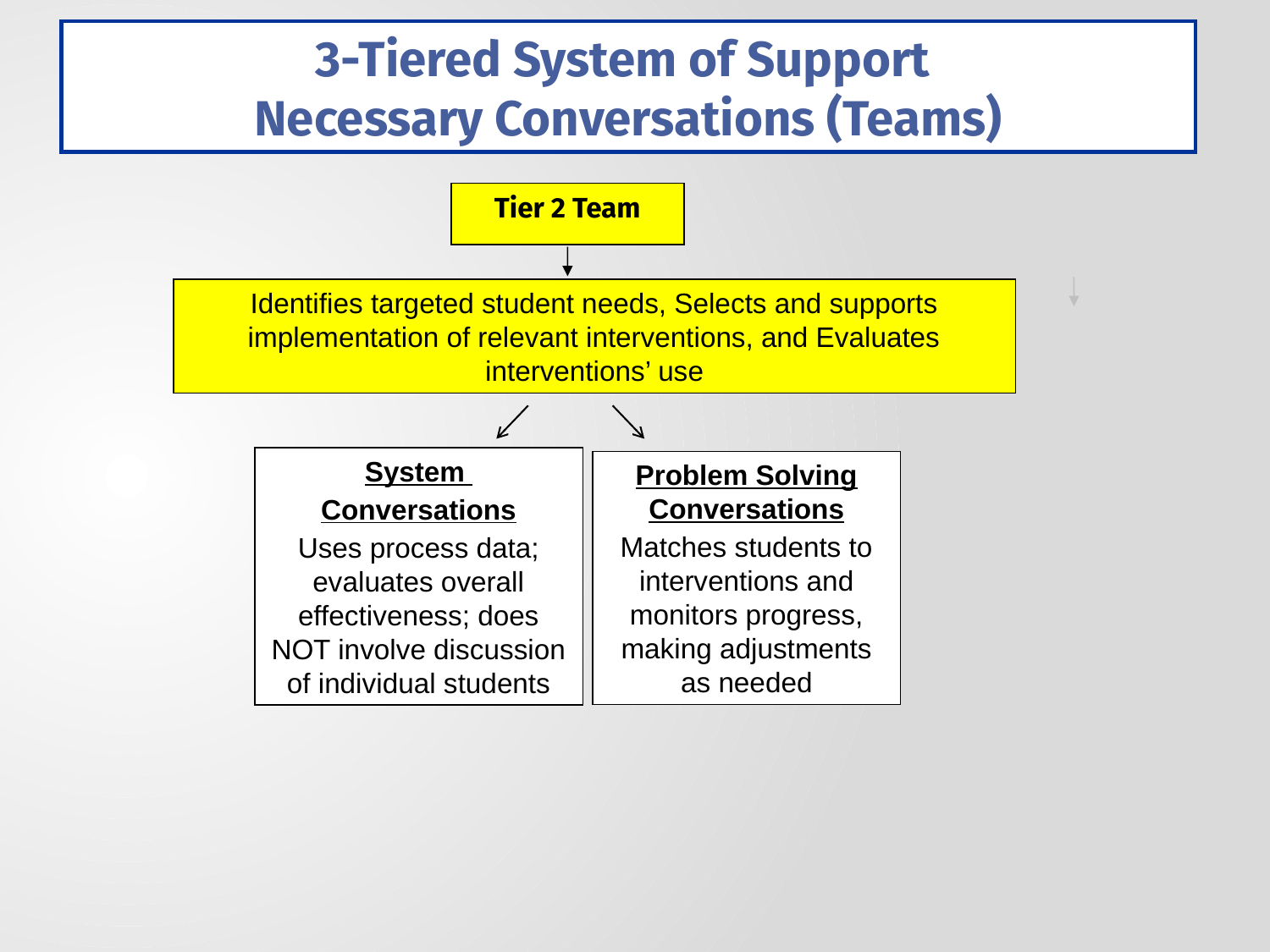

3-Tiered System of Support
Necessary Conversations (Teams)

Tier 2 Team

Identifies targeted student needs, Selects and supports implementation of relevant interventions, and Evaluates interventions’ use

System
Conversations
Uses process data; evaluates overall effectiveness; does NOT involve discussion of individual students
Problem Solving Conversations
Matches students to interventions and monitors progress, making adjustments as needed